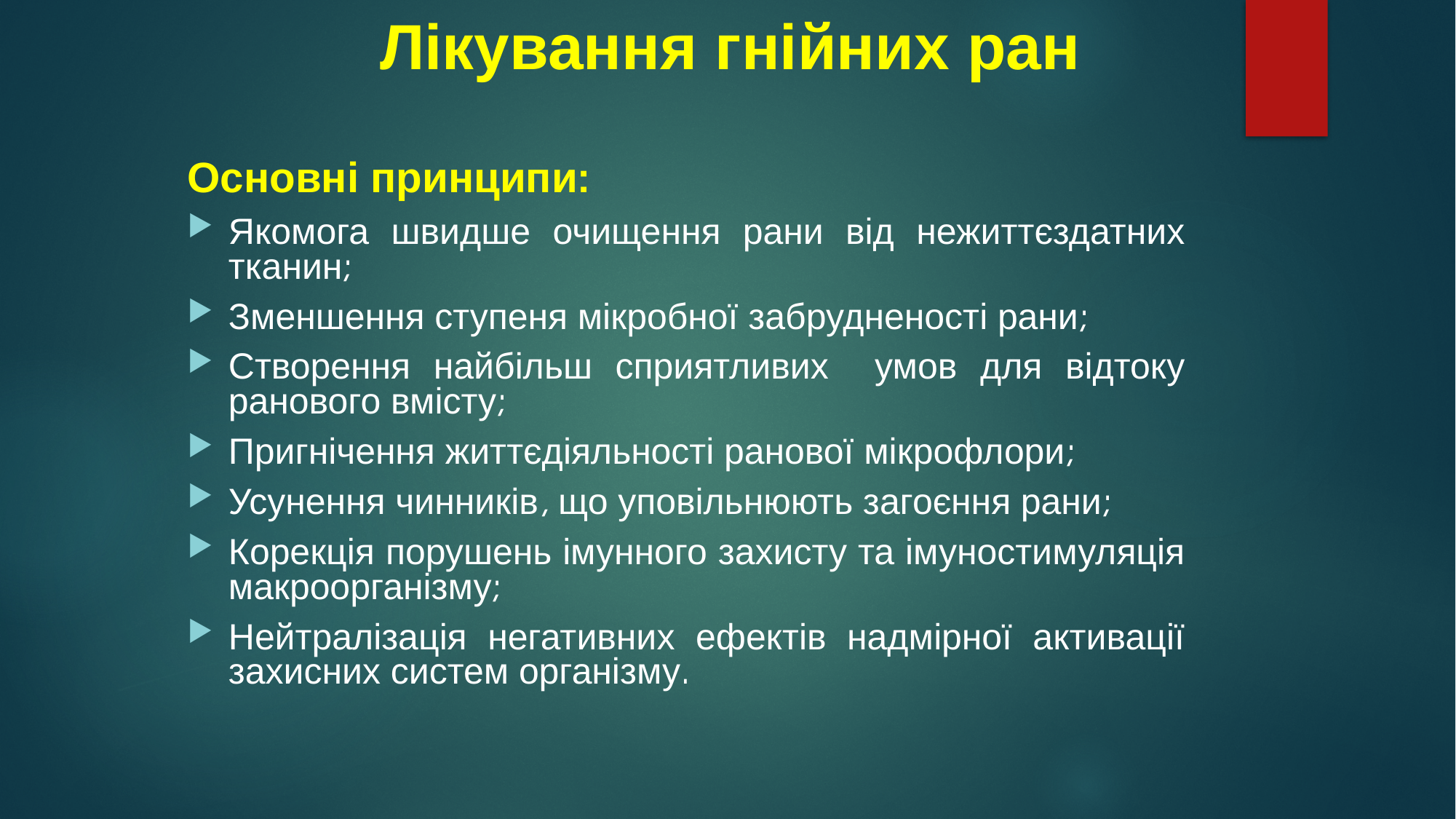

# Лікування гнійних ран
Основні принципи:
Якомога швидше очищення рани від нежиттєздатних тканин;
Зменшення ступеня мікробної забрудненості рани;
Створення найбільш сприятливих  умов для відтоку ранового вмісту;
Пригнічення життєдіяльності ранової мікрофлори;
Усунення чинників, що уповільнюють загоєння рани;
Корекція порушень імунного захисту та імуностимуляція макроорганізму;
Нейтралізація негативних ефектів надмірної активації захисних систем організму.